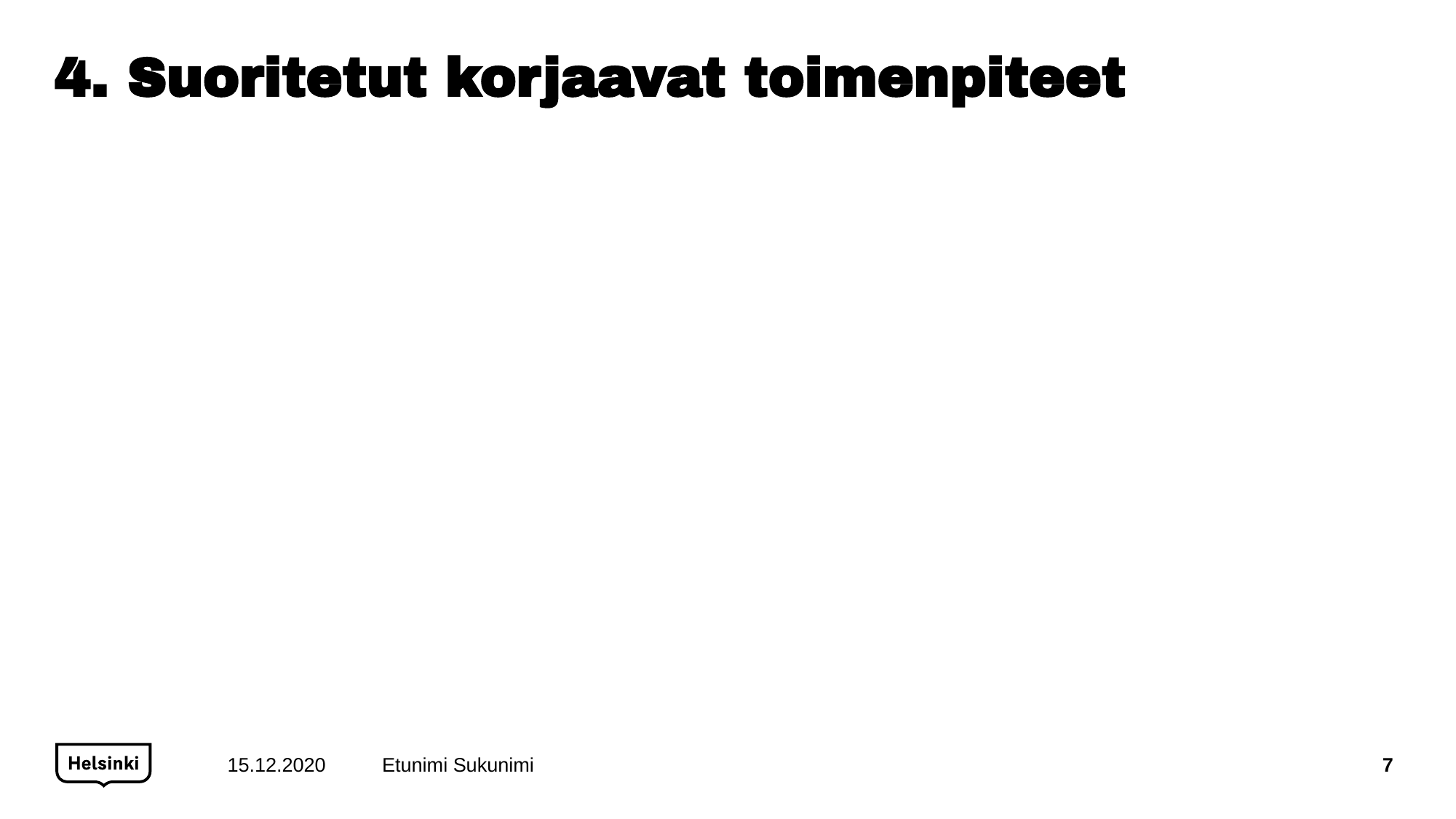

# 4. Suoritetut korjaavat toimenpiteet

15.12.2020
Etunimi Sukunimi
7